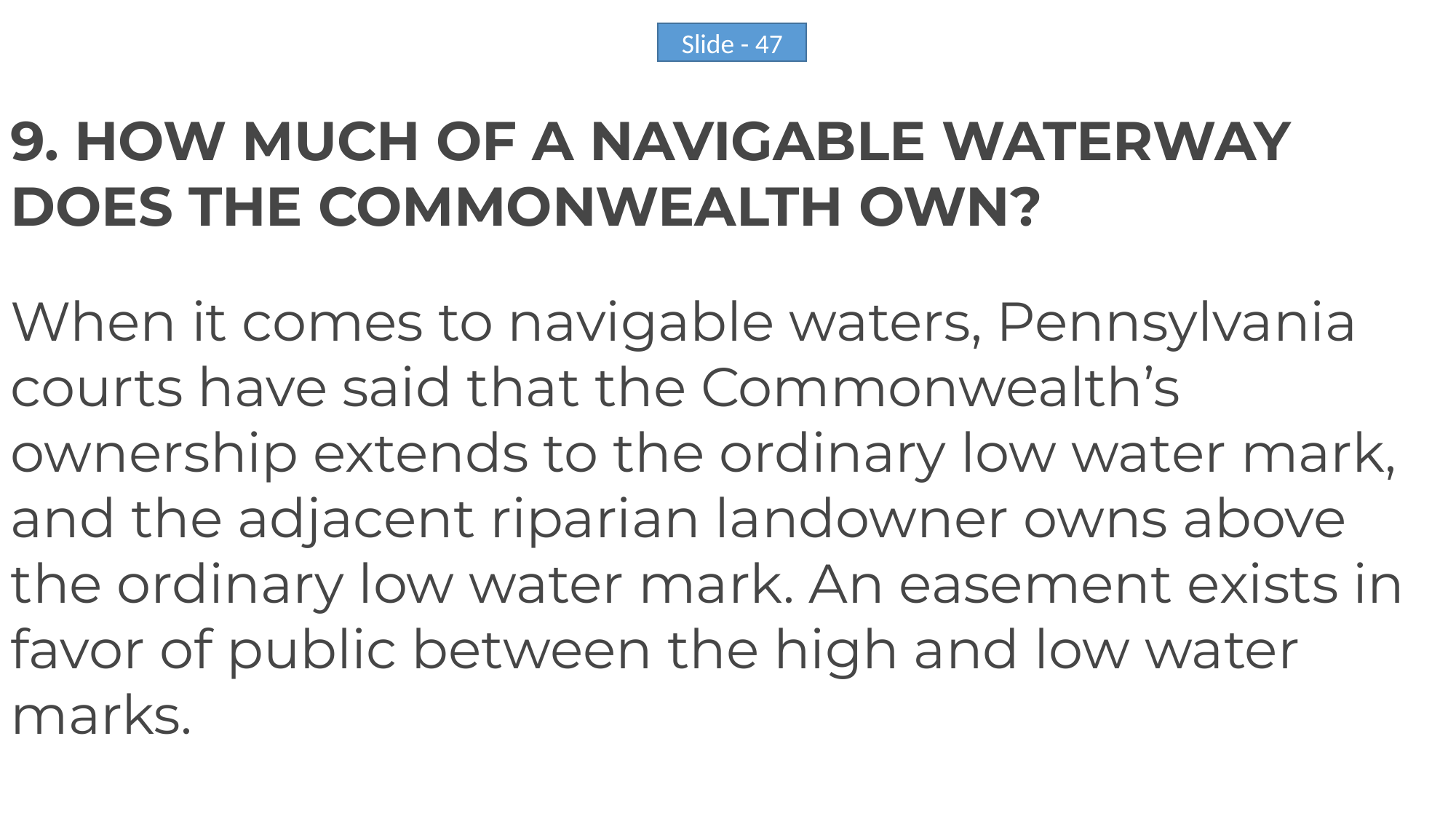

9. HOW MUCH OF A NAVIGABLE WATERWAY DOES THE COMMONWEALTH OWN?

When it comes to navigable waters, Pennsylvania courts have said that the Commonwealth’s ownership extends to the ordinary low water mark, and the adjacent riparian landowner owns above the ordinary low water mark. An easement exists in favor of public between the high and low water marks.
Slide - 47